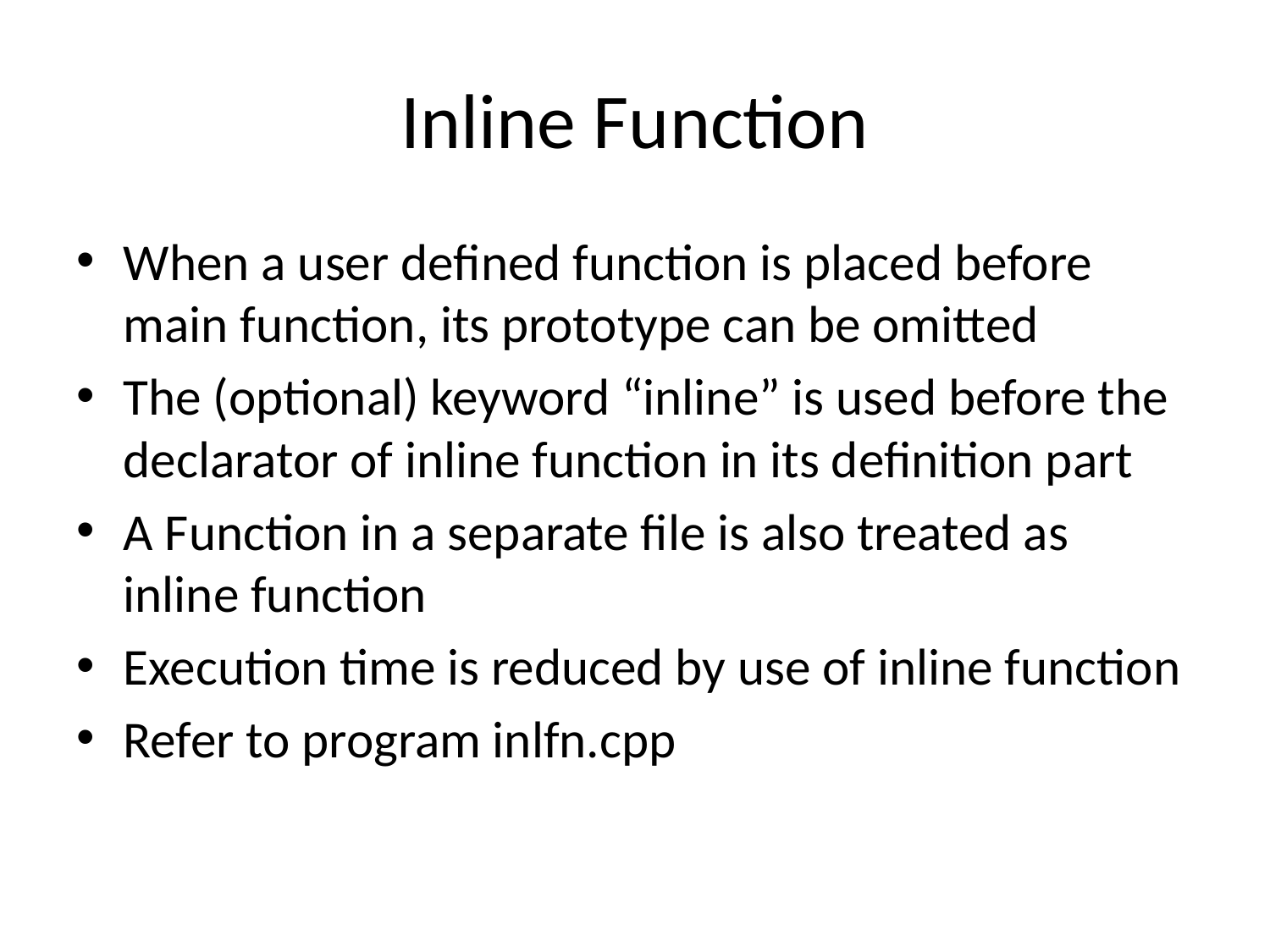

# Inline Function
When a user defined function is placed before main function, its prototype can be omitted
The (optional) keyword “inline” is used before the declarator of inline function in its definition part
A Function in a separate file is also treated as inline function
Execution time is reduced by use of inline function
Refer to program inlfn.cpp